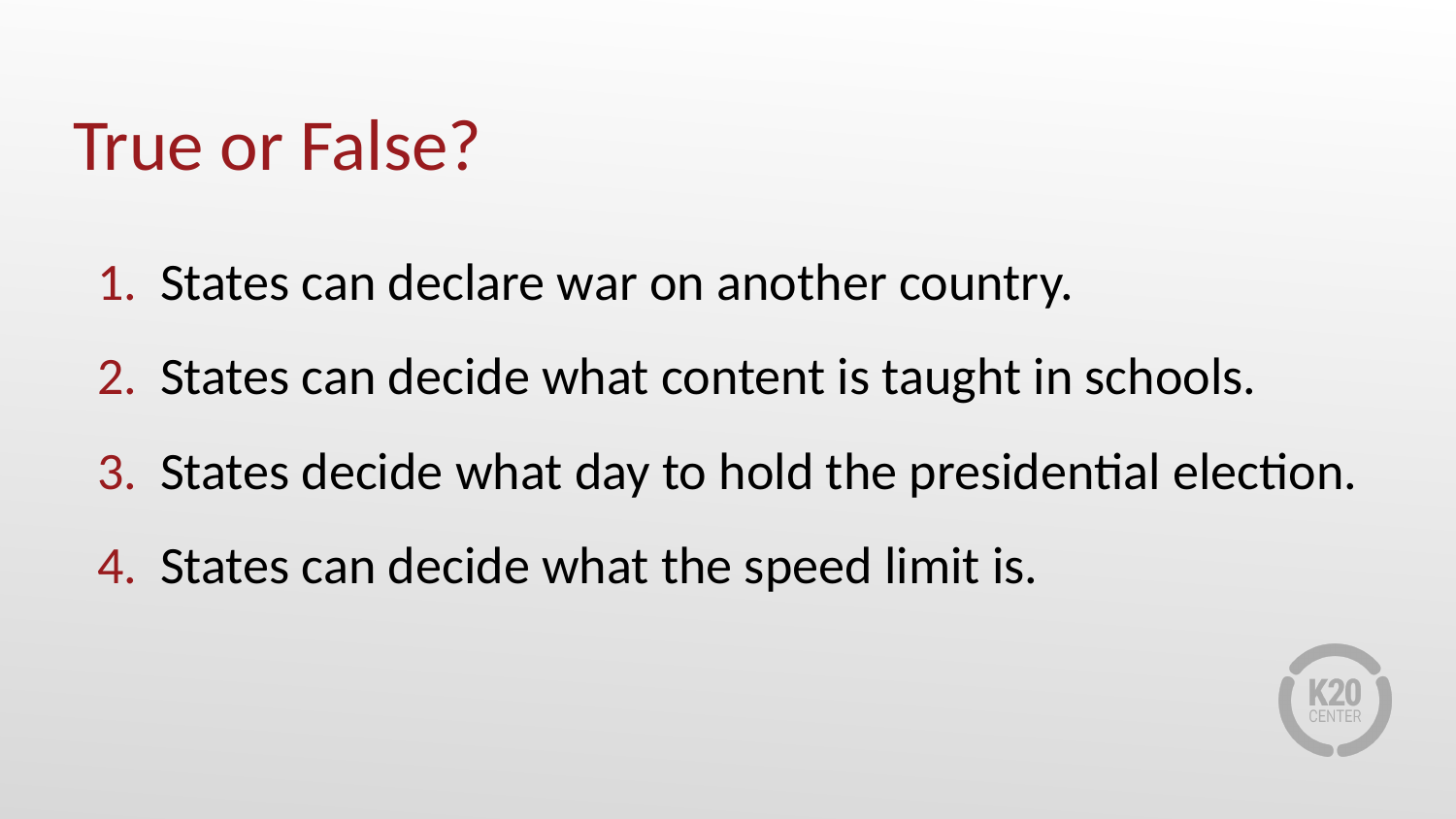

# True or False?
States can declare war on another country.
States can decide what content is taught in schools.
States decide what day to hold the presidential election.
States can decide what the speed limit is.